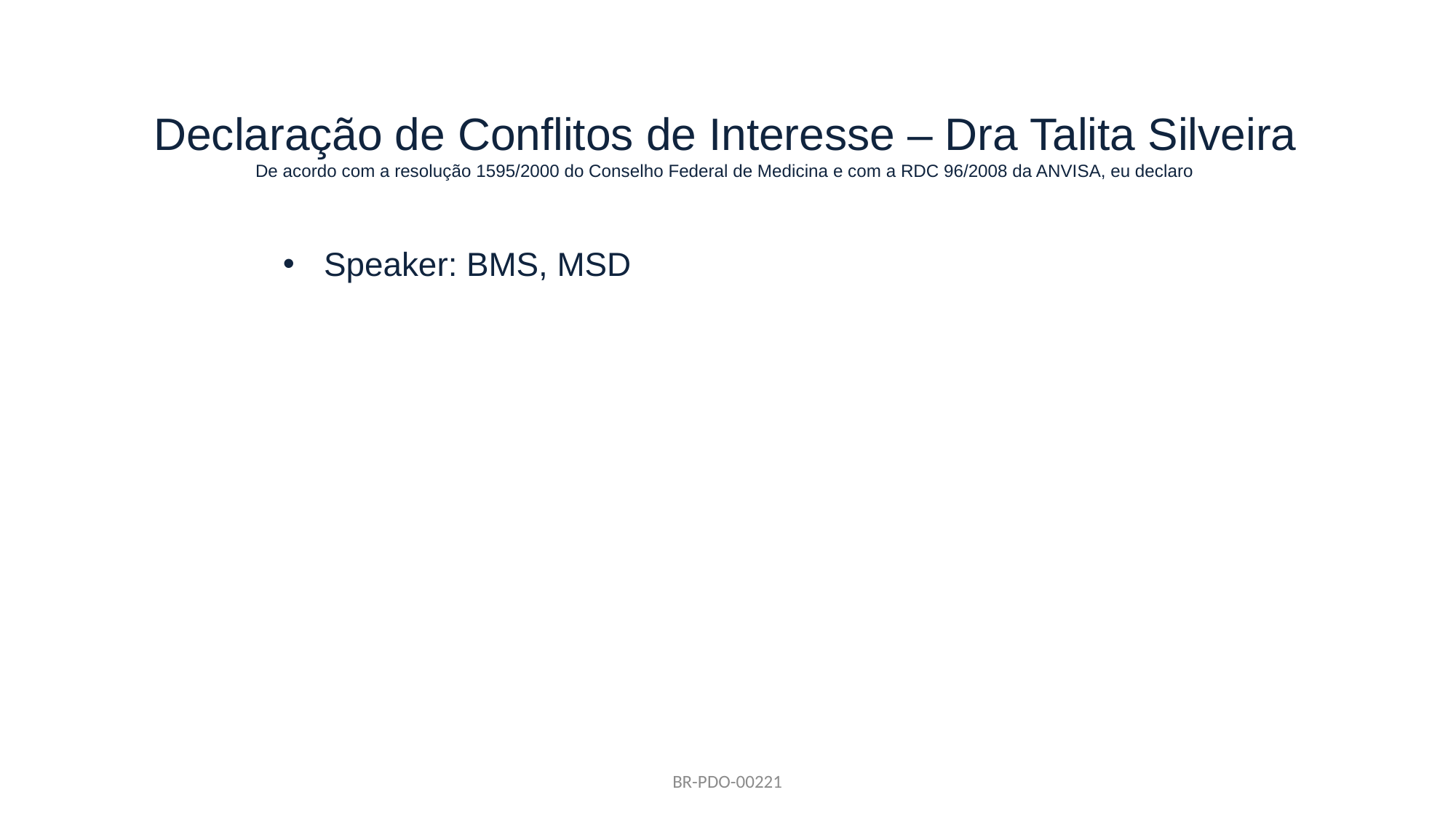

Declaração de Conflitos de Interesse – Dra Talita Silveira
De acordo com a resolução 1595/2000 do Conselho Federal de Medicina e com a RDC 96/2008 da ANVISA, eu declaro
Speaker: BMS, MSD

BR-PDO-00221